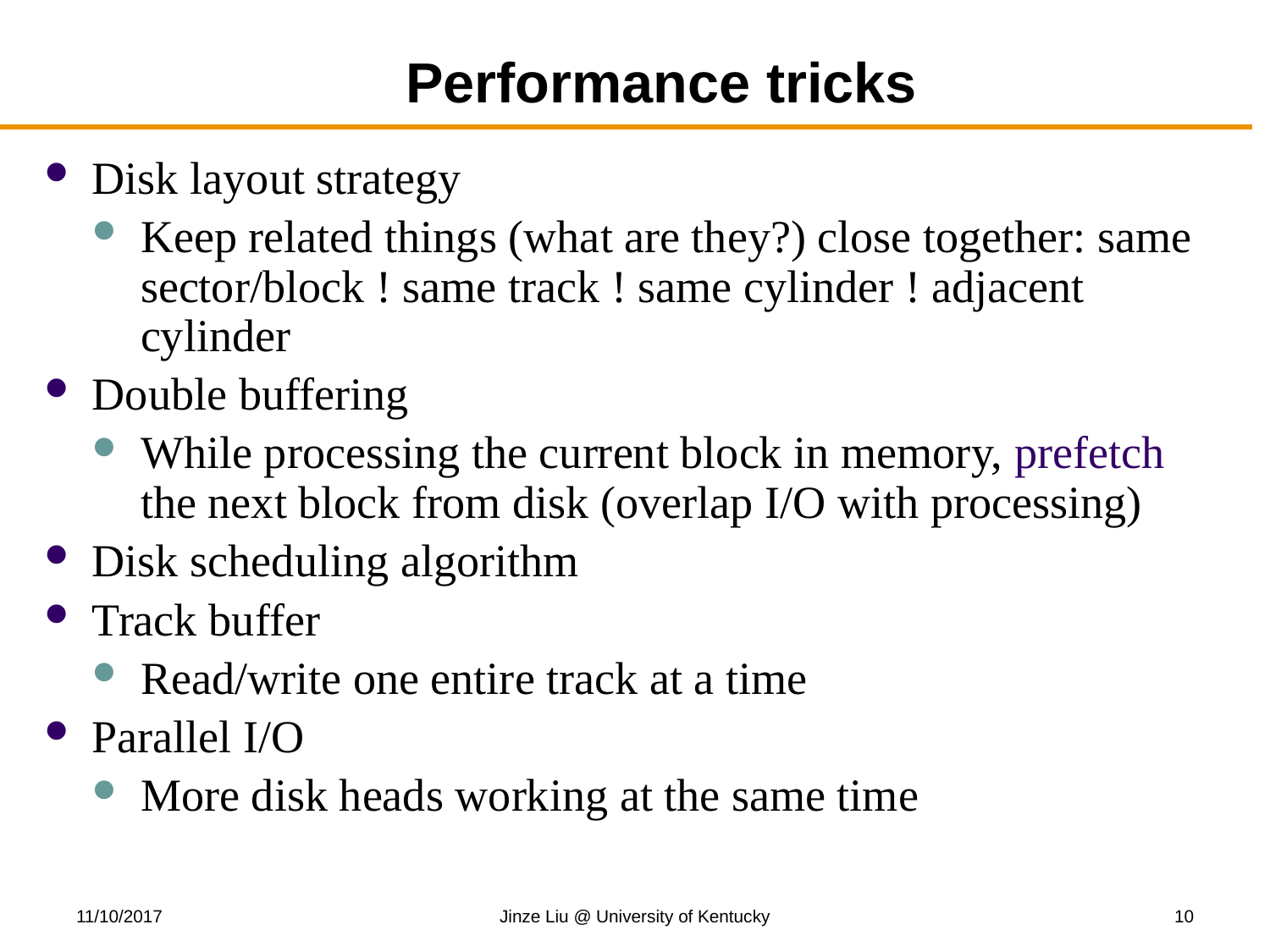

# Performance tricks
Disk layout strategy
Keep related things (what are they?) close together: same sector/block ! same track ! same cylinder ! adjacent cylinder
Double buffering
While processing the current block in memory, prefetch the next block from disk (overlap I/O with processing)
Disk scheduling algorithm
Track buffer
Read/write one entire track at a time
Parallel I/O
More disk heads working at the same time
11/10/2017
Jinze Liu @ University of Kentucky
10